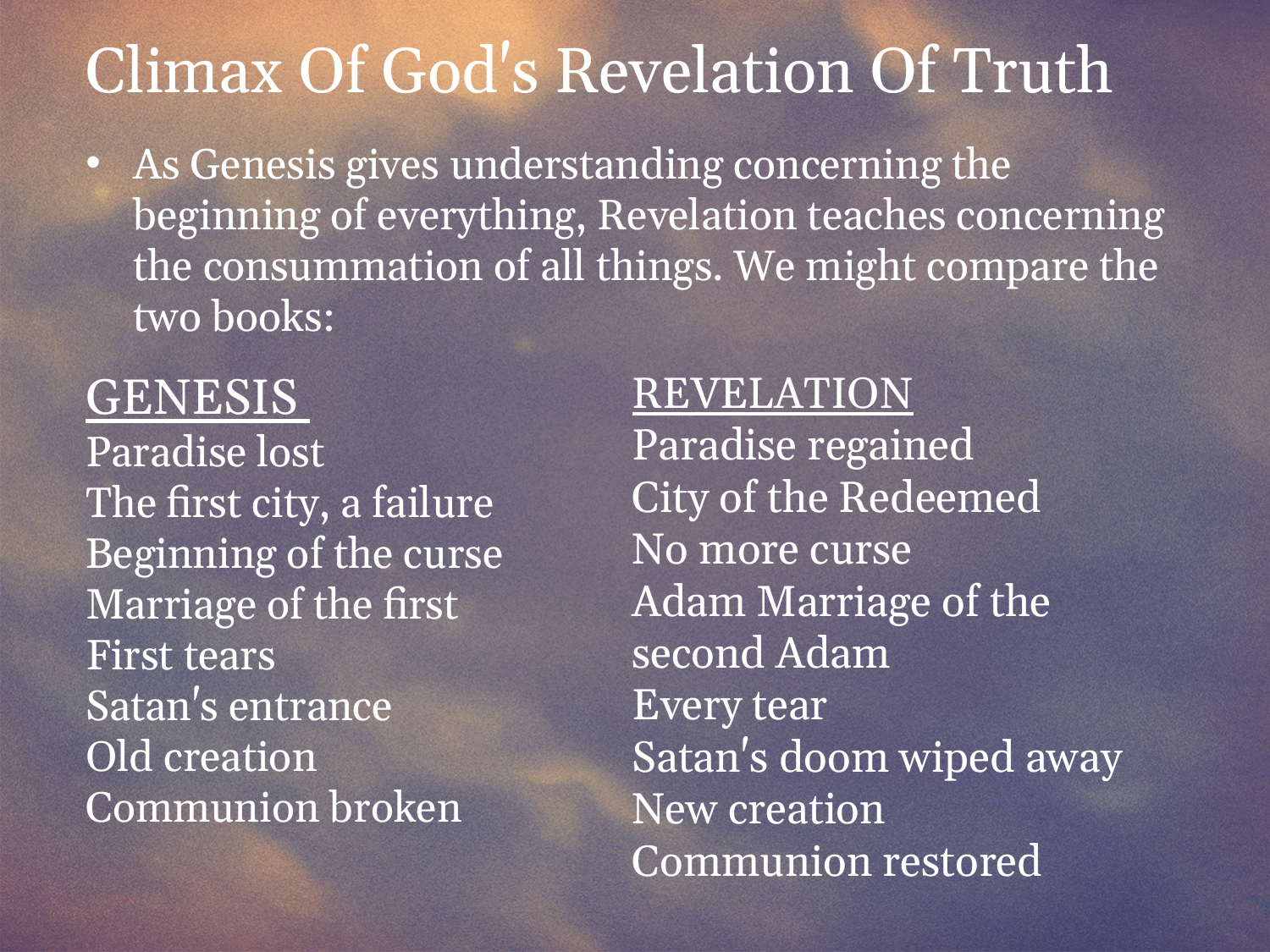

Climax Of God's Revelation Of Truth
As Genesis gives understanding concerning the beginning of everything, Revelation teaches concerning the consummation of all things. We might compare the two books:
GENESIS
Paradise lost
The first city, a failure
Beginning of the curse
Marriage of the first
First tears
Satan's entrance
Old creation
Communion broken
REVELATION
Paradise regained
City of the Redeemed
No more curse
Adam Marriage of the second Adam
Every tear
Satan's doom wiped away
New creation
Communion restored